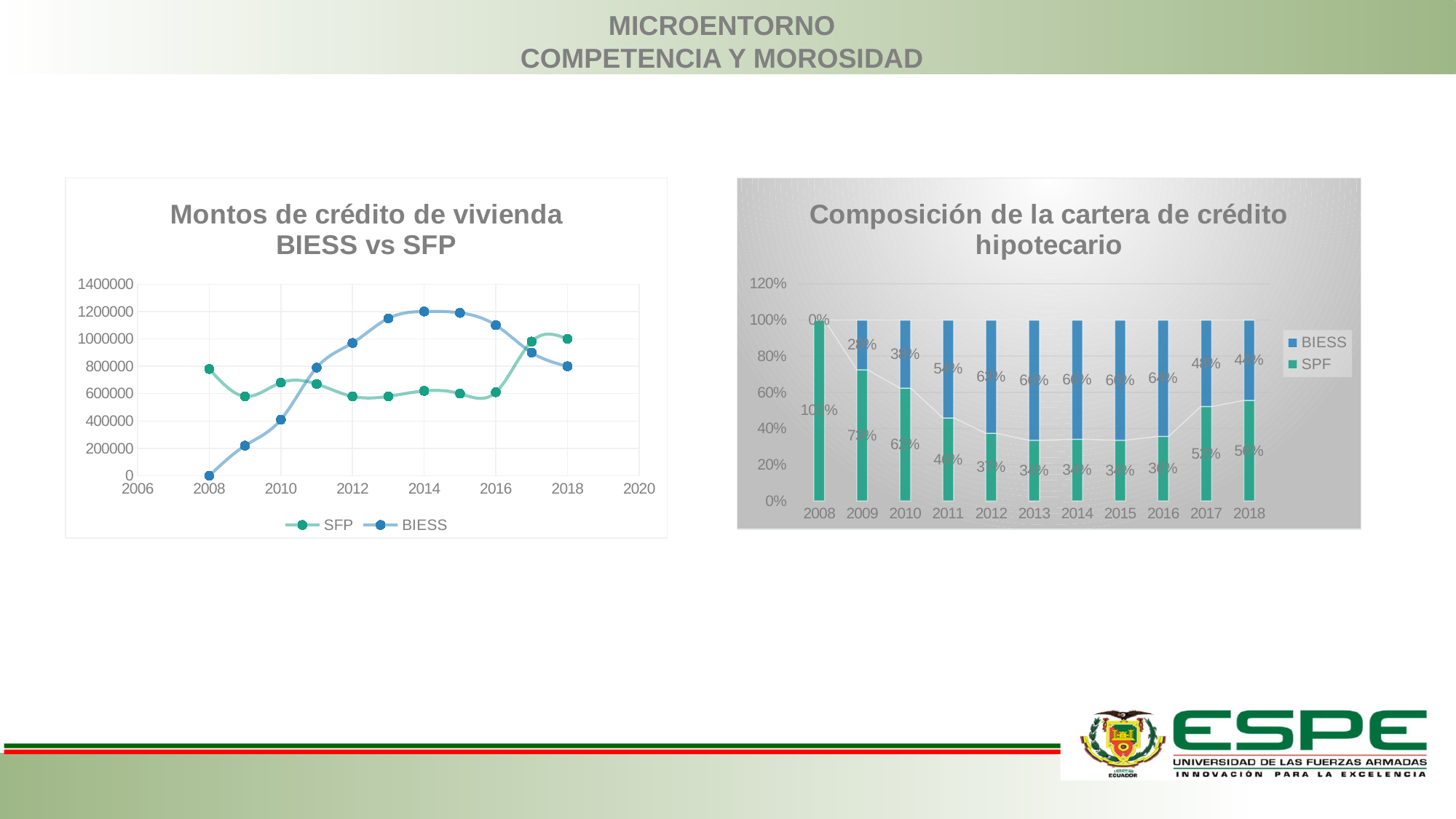

MICROENTORNO
COMPETENCIA Y MOROSIDAD

### Chart: Montos de crédito de vivienda BIESS vs SFP

| Category | SFP | BIESS |
|---|---|---|

### Chart: Composición de la cartera de crédito hipotecario

| Category | SPF | BIESS |
|---|---|---|
| 2008 | 1.0 | 0.0 |
| 2009 | 0.725 | 0.275 |
| 2010 | 0.623853211009174 | 0.376146788990826 |
| 2011 | 0.458904109589041 | 0.541095890410959 |
| 2012 | 0.374193548387097 | 0.625806451612903 |
| 2013 | 0.335260115606936 | 0.664739884393064 |
| 2014 | 0.340659340659341 | 0.659340659340659 |
| 2015 | 0.335195530726257 | 0.664804469273743 |
| 2016 | 0.35672514619883 | 0.64327485380117 |
| 2017 | 0.521276595744681 | 0.478723404255319 |
| 2018 | 0.555555555555556 | 0.444444444444444 |